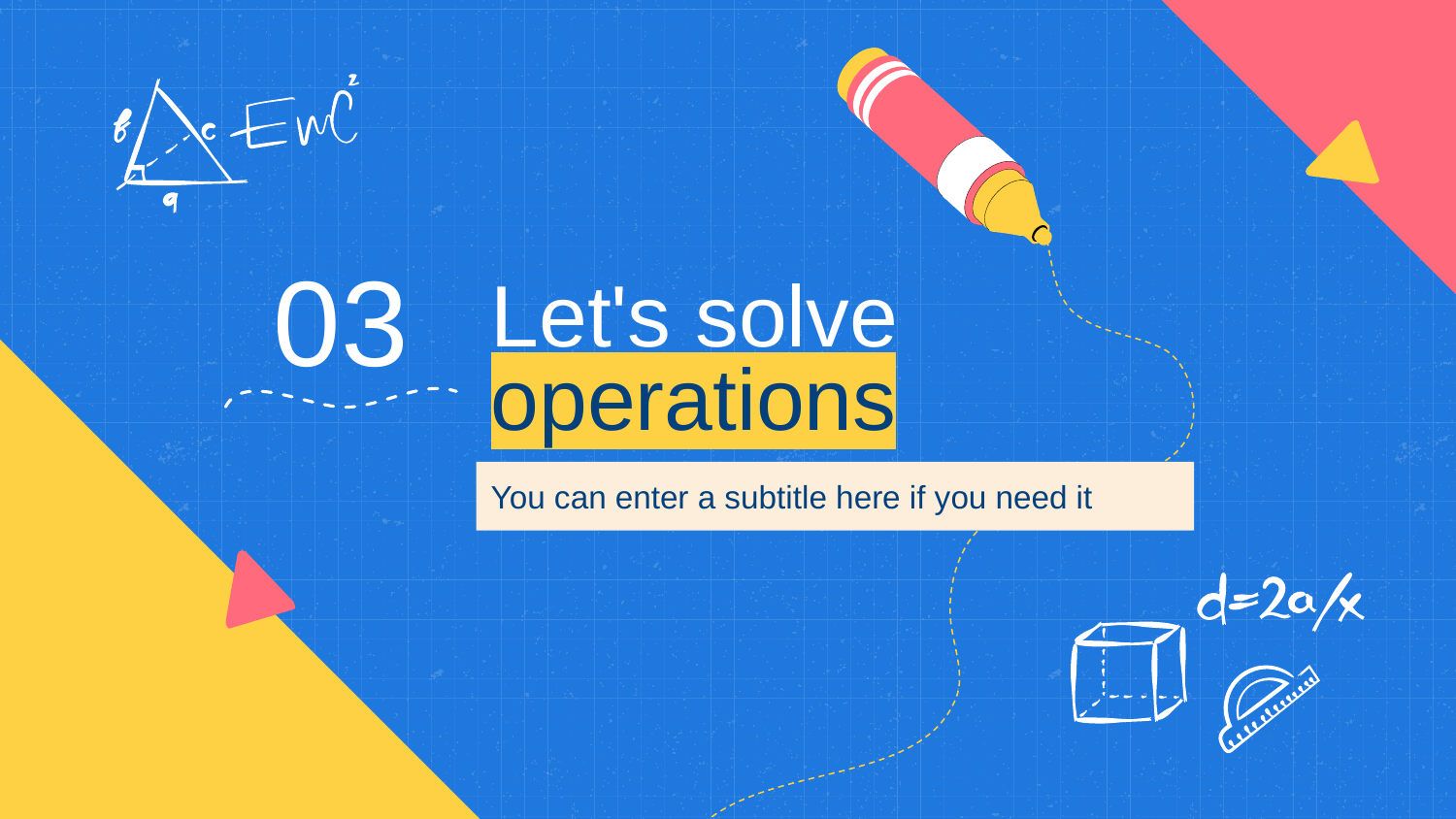

# Let's solve operations

03

You can enter a subtitle here if you need it